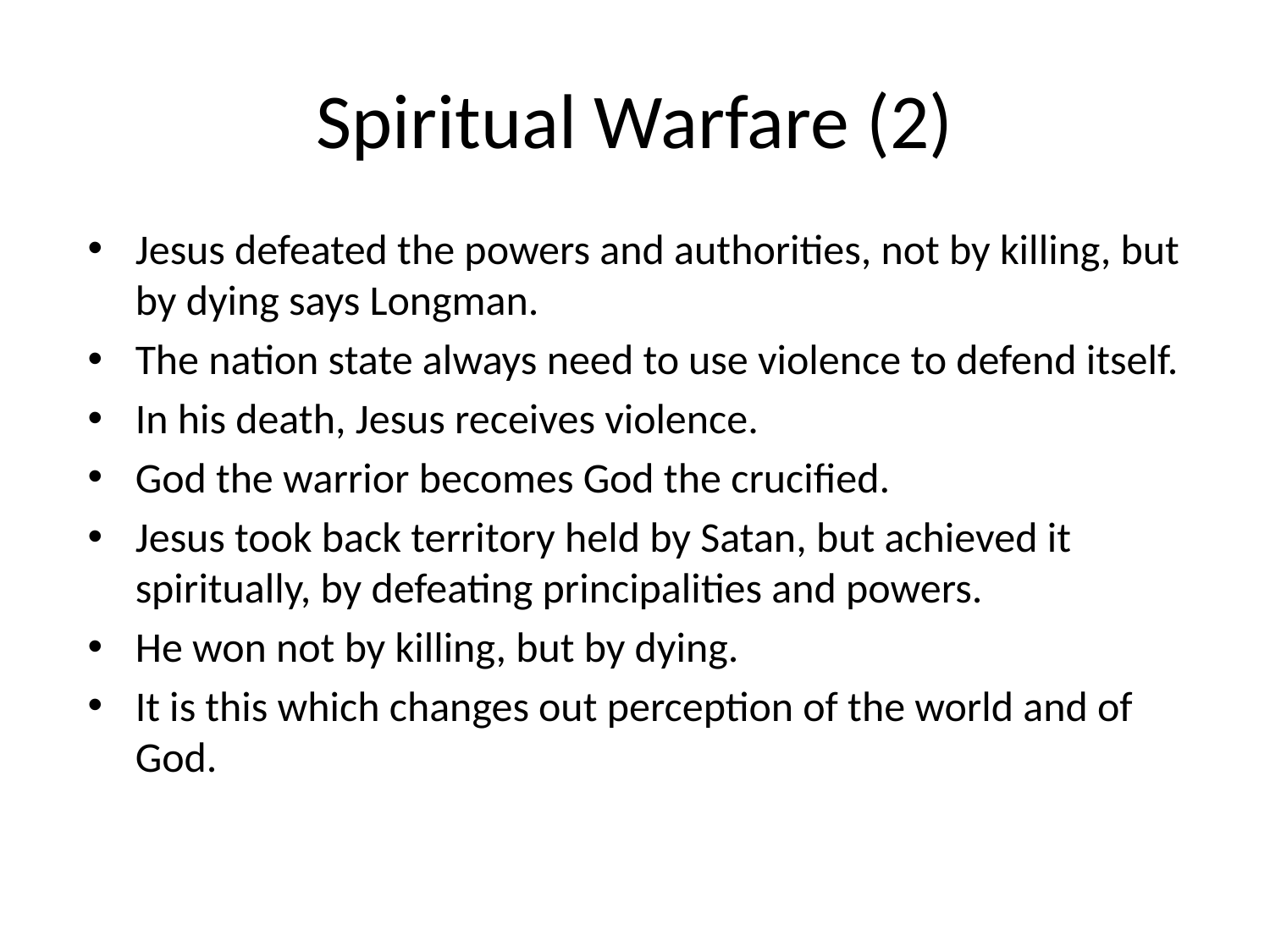

# Spiritual Warfare (2)
Jesus defeated the powers and authorities, not by killing, but by dying says Longman.
The nation state always need to use violence to defend itself.
In his death, Jesus receives violence.
God the warrior becomes God the crucified.
Jesus took back territory held by Satan, but achieved it spiritually, by defeating principalities and powers.
He won not by killing, but by dying.
It is this which changes out perception of the world and of God.